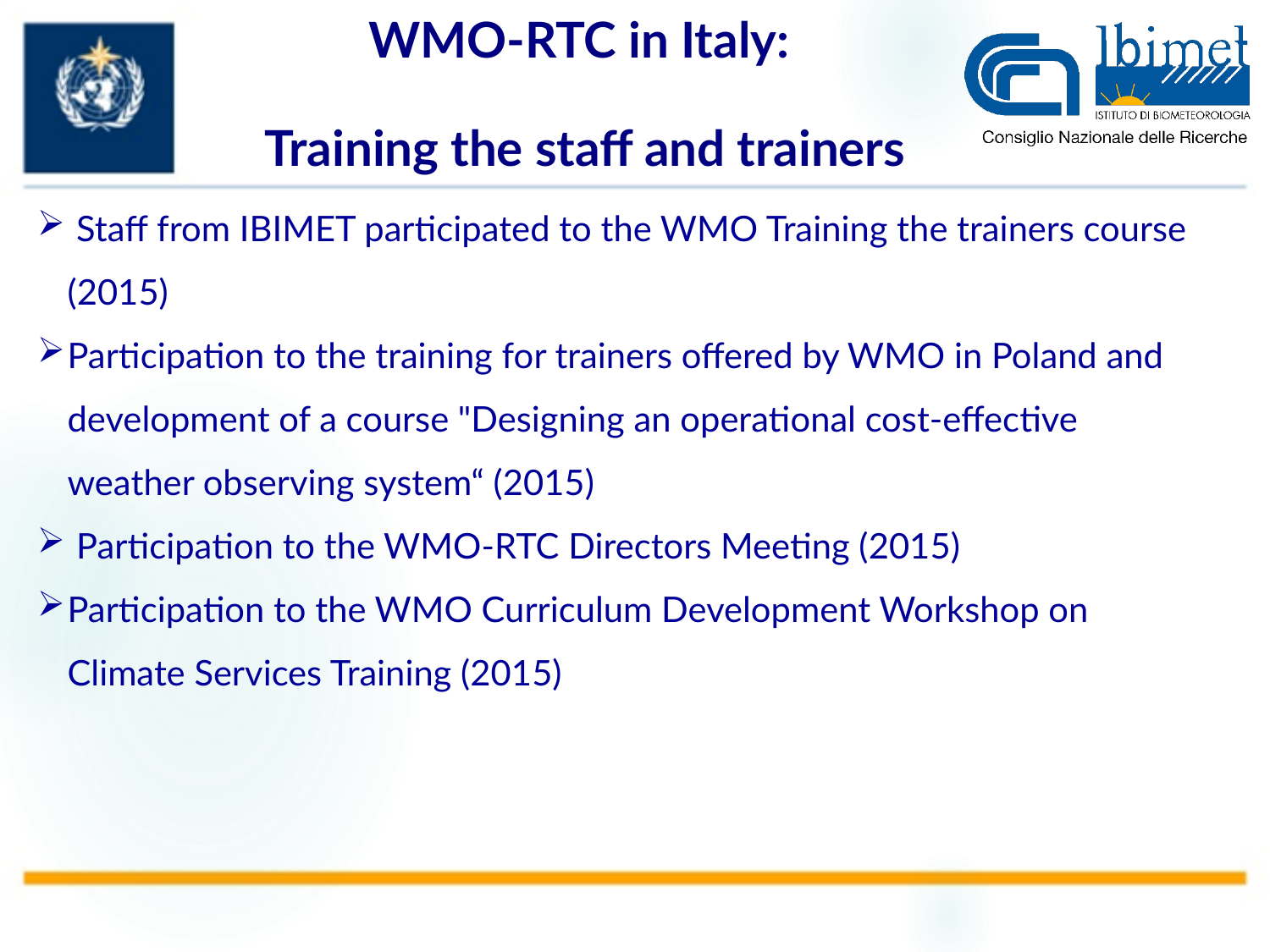

WMO-RTC in Italy:
Training the staff and trainers

 Staff from IBIMET participated to the WMO Training the trainers course (2015)
Participation to the training for trainers offered by WMO in Poland and  development of a course "Designing an operational cost-effective weather observing system“ (2015)
 Participation to the WMO-RTC Directors Meeting (2015)
Participation to the WMO Curriculum Development Workshop on Climate Services Training (2015)